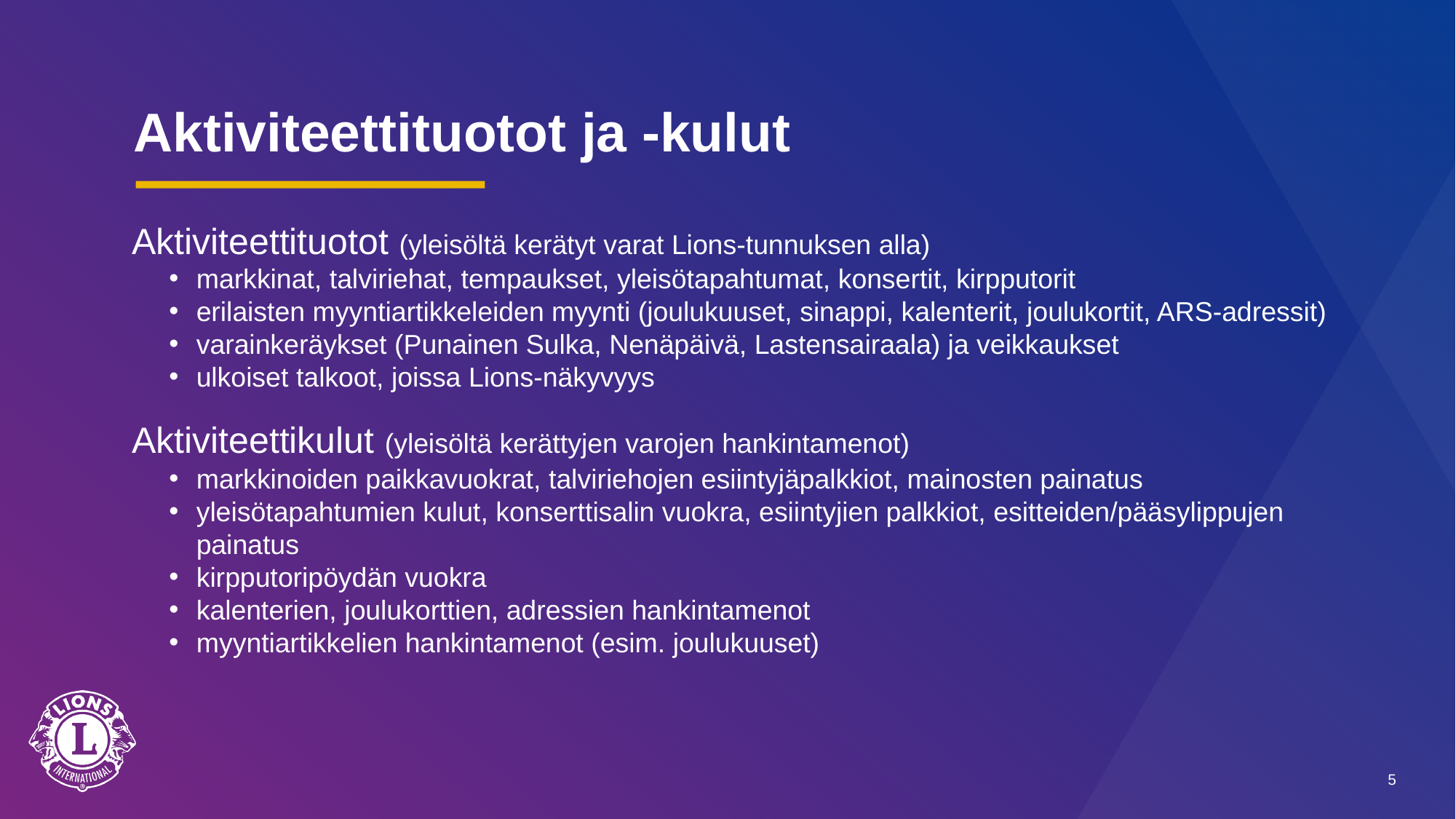

# Aktiviteettituotot ja -kulut
Aktiviteettituotot (yleisöltä kerätyt varat Lions-tunnuksen alla)
markkinat, talviriehat, tempaukset, yleisötapahtumat, konsertit, kirpputorit
erilaisten myyntiartikkeleiden myynti (joulukuuset, sinappi, kalenterit, joulukortit, ARS-adressit)
varainkeräykset (Punainen Sulka, Nenäpäivä, Lastensairaala) ja veikkaukset
ulkoiset talkoot, joissa Lions-näkyvyys

Aktiviteettikulut (yleisöltä kerättyjen varojen hankintamenot)
markkinoiden paikkavuokrat, talviriehojen esiintyjäpalkkiot, mainosten painatus
yleisötapahtumien kulut, konserttisalin vuokra, esiintyjien palkkiot, esitteiden/pääsylippujen painatus
kirpputoripöydän vuokra
kalenterien, joulukorttien, adressien hankintamenot
myyntiartikkelien hankintamenot (esim. joulukuuset)